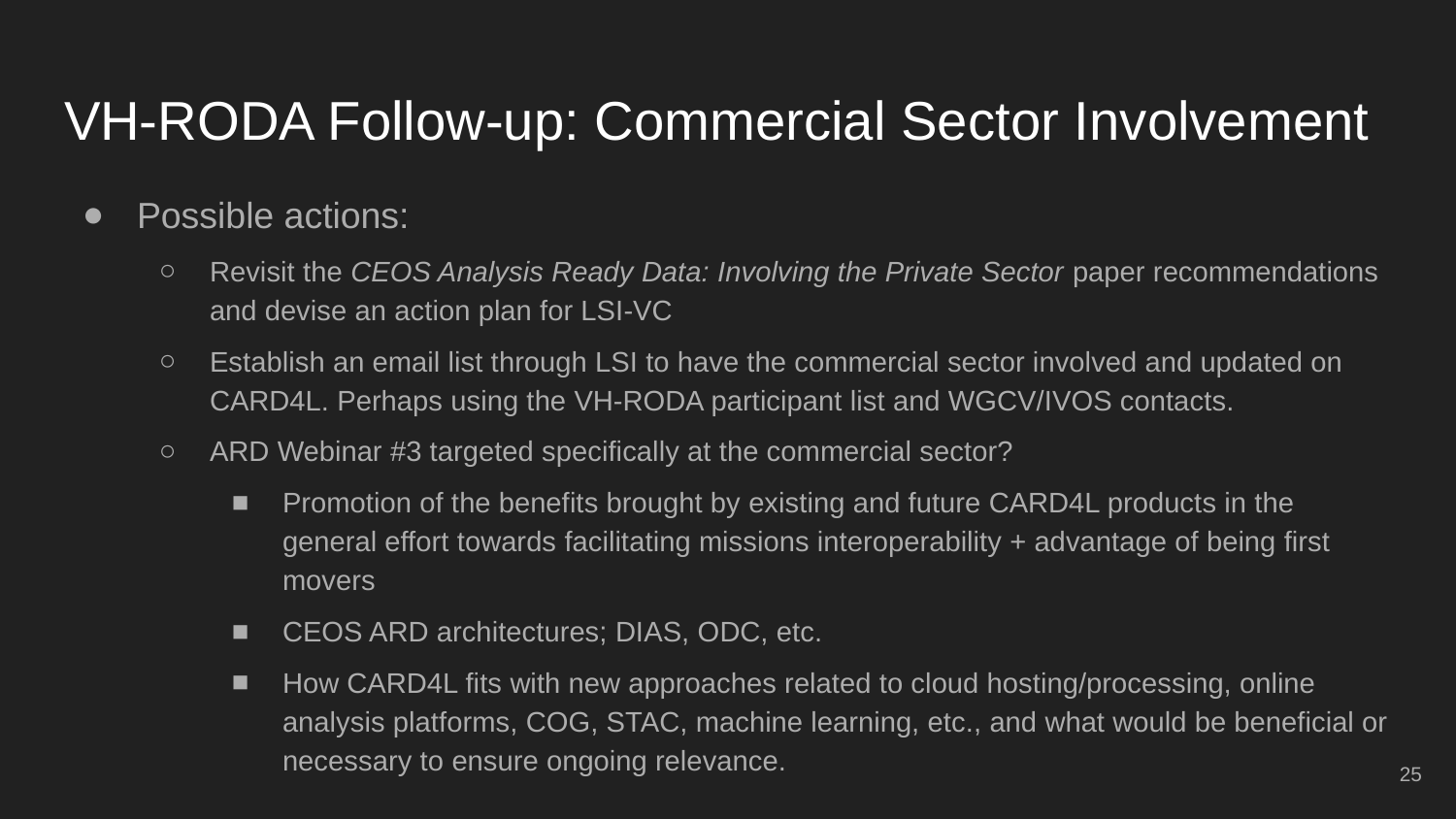

# VH-RODA Follow-up: Commercial Sector Involvement
Possible actions:
Revisit the CEOS Analysis Ready Data: Involving the Private Sector paper recommendations and devise an action plan for LSI-VC
Establish an email list through LSI to have the commercial sector involved and updated on CARD4L. Perhaps using the VH-RODA participant list and WGCV/IVOS contacts.
ARD Webinar #3 targeted specifically at the commercial sector?
Promotion of the benefits brought by existing and future CARD4L products in the general effort towards facilitating missions interoperability + advantage of being first movers
CEOS ARD architectures; DIAS, ODC, etc.
How CARD4L fits with new approaches related to cloud hosting/processing, online analysis platforms, COG, STAC, machine learning, etc., and what would be beneficial or necessary to ensure ongoing relevance.
25